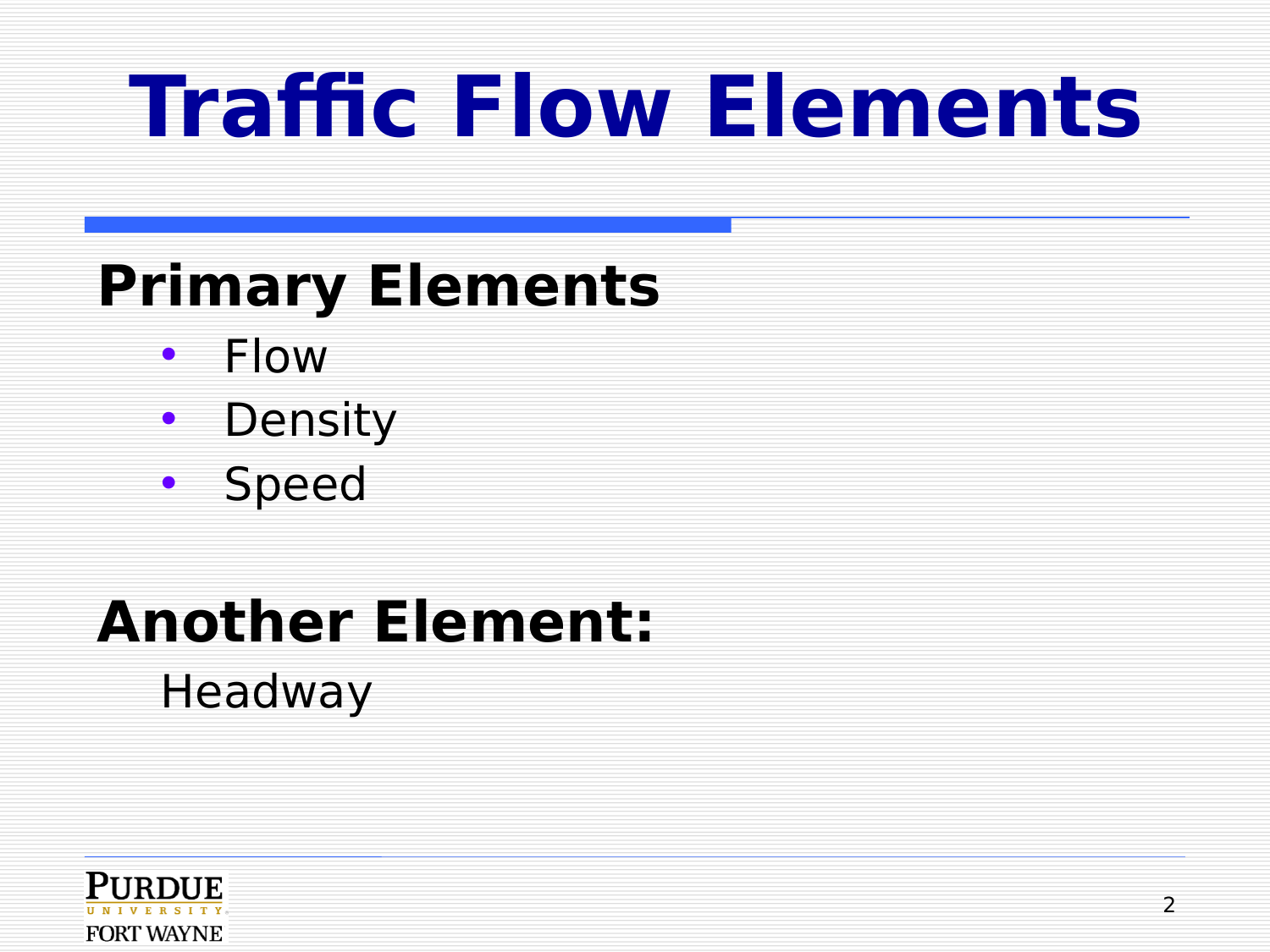

# Traffic Flow Elements
Primary Elements
Flow
Density
Speed

Another Element:
Headway
2